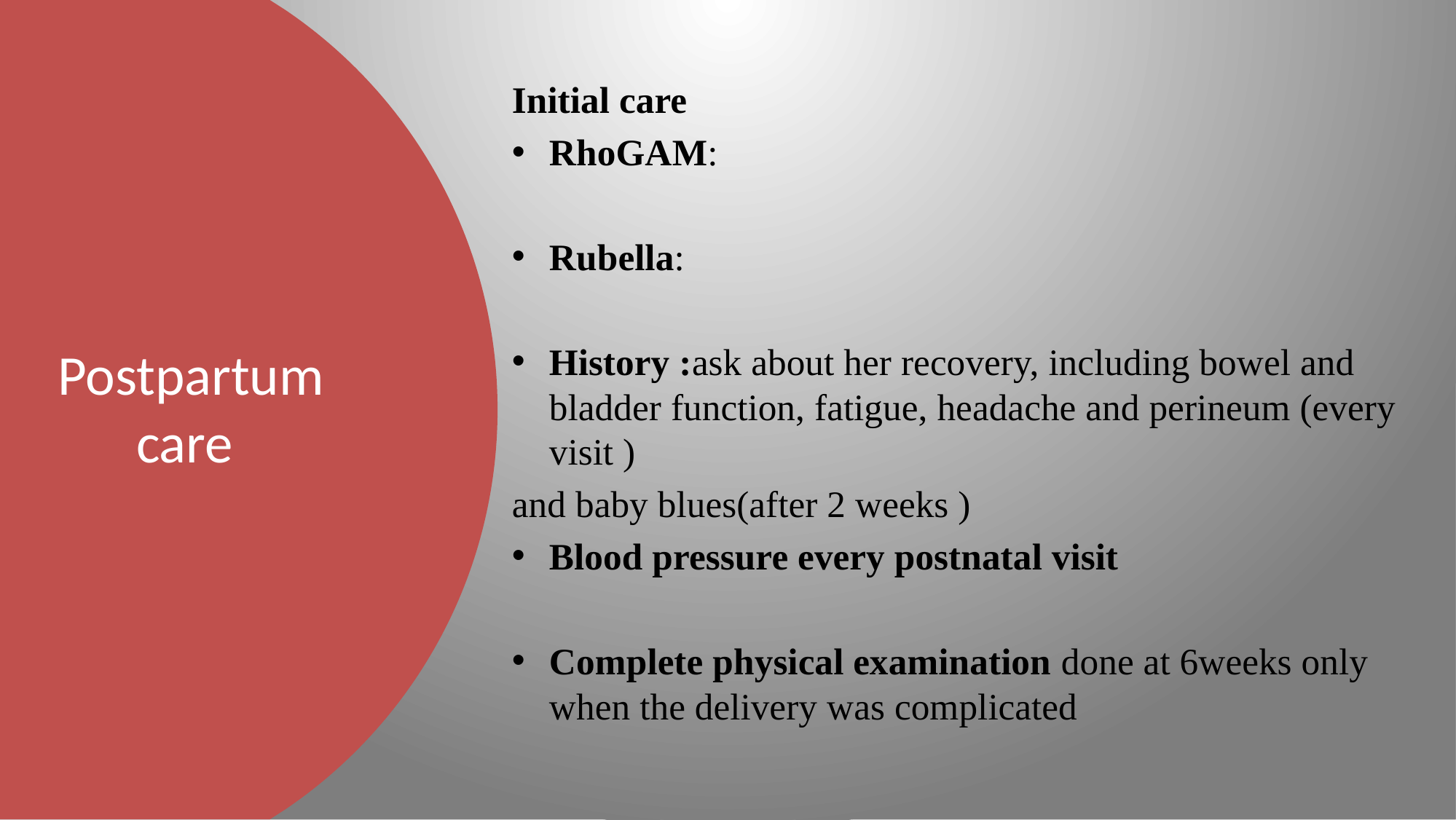

Initial care
RhoGAM:

Rubella:

History :ask about her recovery, including bowel and bladder function, fatigue, headache and perineum (every visit )
and baby blues(after 2 weeks )
Blood pressure every postnatal visit

Complete physical examination done at 6weeks only when the delivery was complicated

# Postpartum care